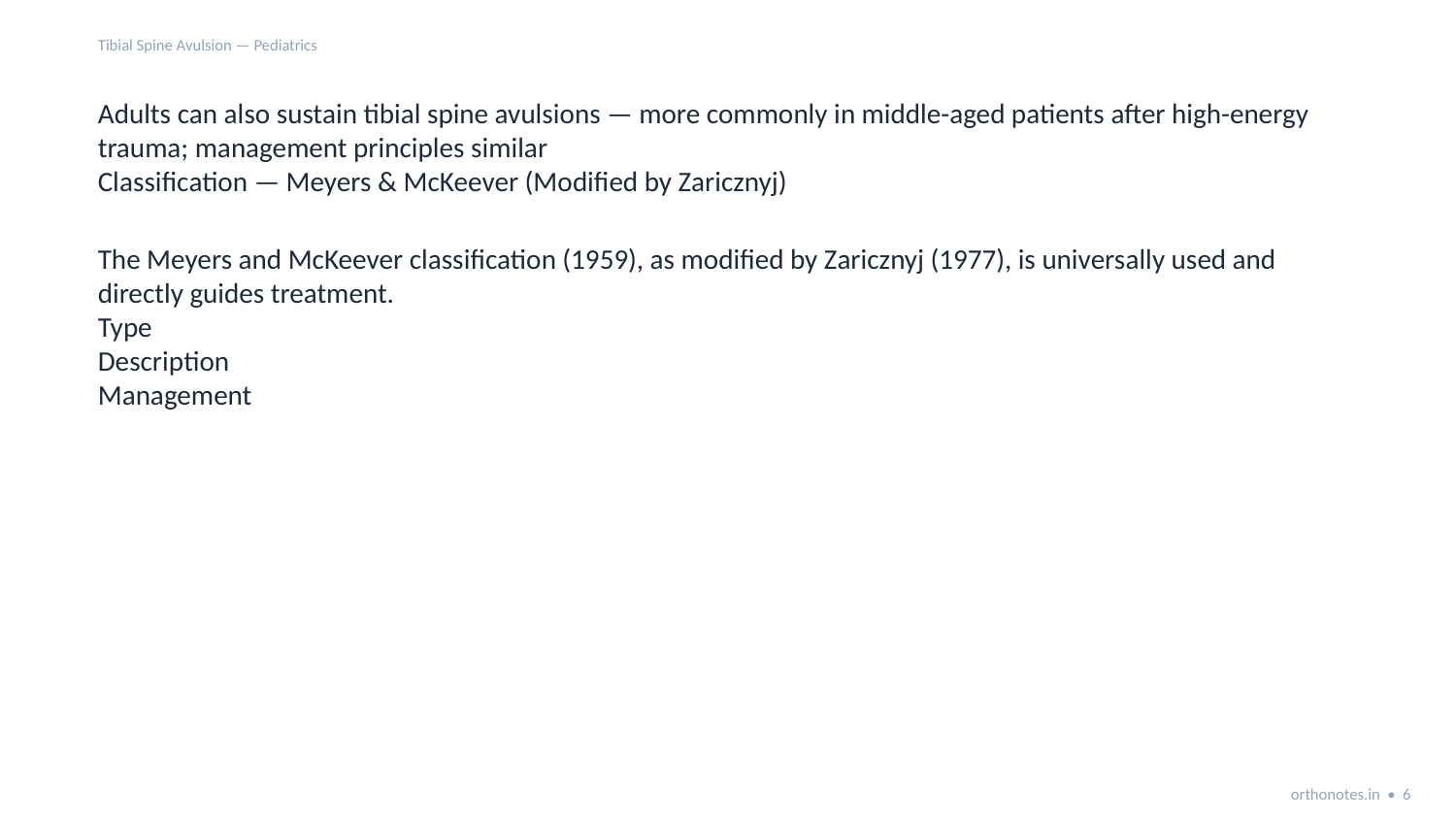

Tibial Spine Avulsion — Pediatrics
Adults can also sustain tibial spine avulsions — more commonly in middle-aged patients after high-energy trauma; management principles similar
Classification — Meyers & McKeever (Modified by Zaricznyj)
The Meyers and McKeever classification (1959), as modified by Zaricznyj (1977), is universally used and directly guides treatment.
Type
Description
Management
orthonotes.in  •  6